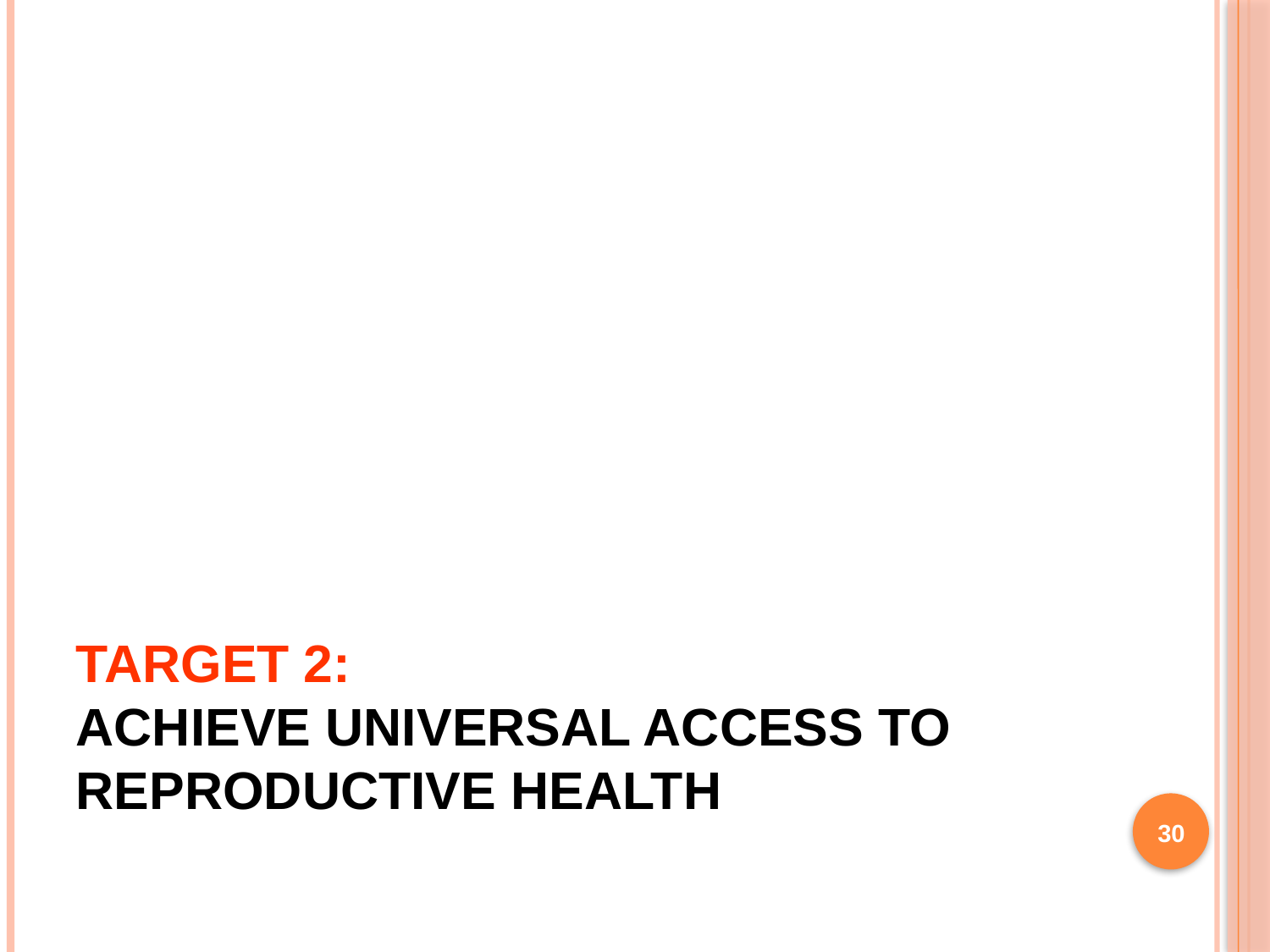

# Target 2: Achieve universal access to reproductive health
30